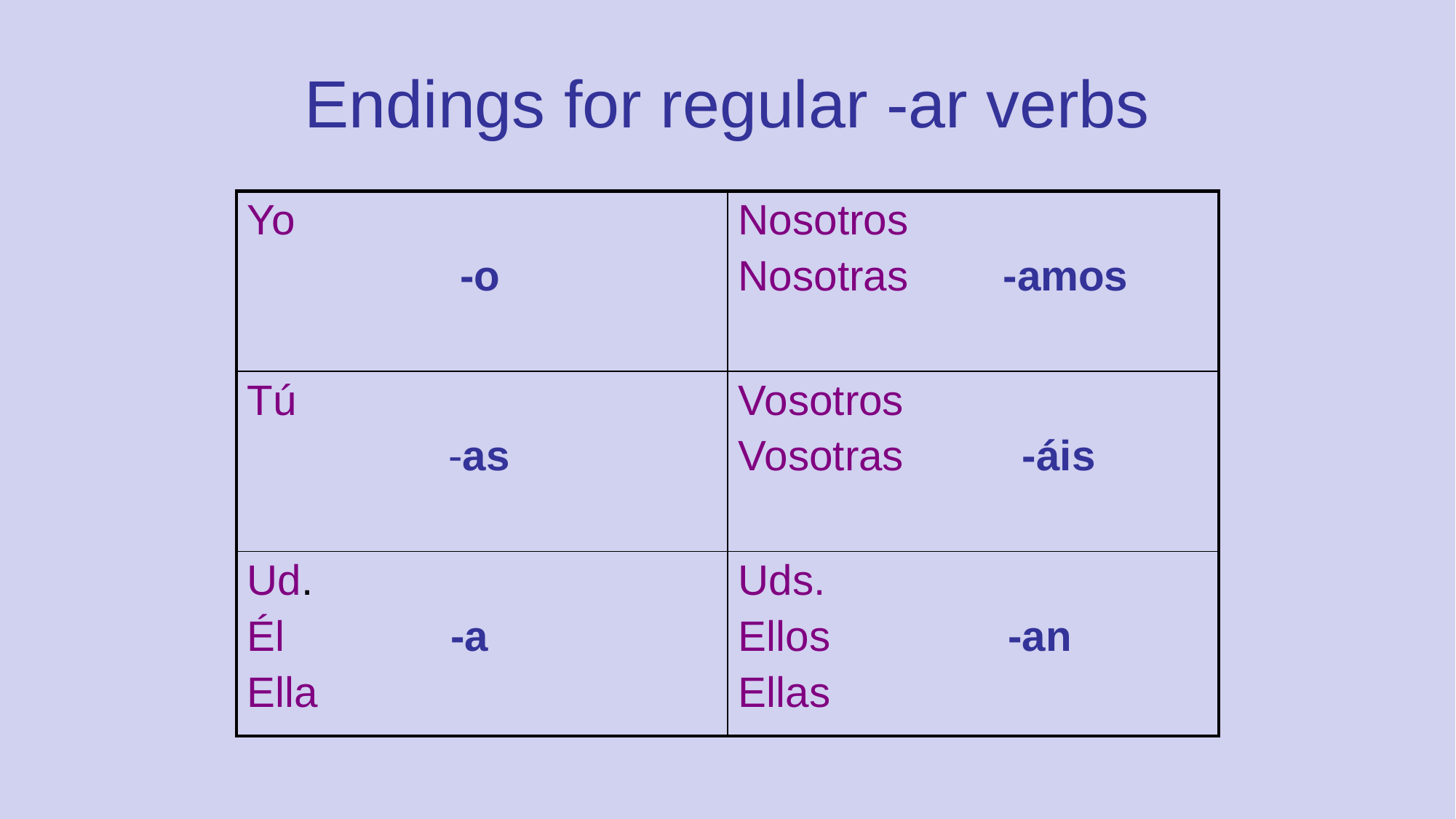

# Endings for regular -ar verbs
| Yo -o | Nosotros Nosotras -amos |
| --- | --- |
| Tú -as | Vosotros Vosotras -áis |
| Ud. Él -a Ella | Uds. Ellos -an Ellas |